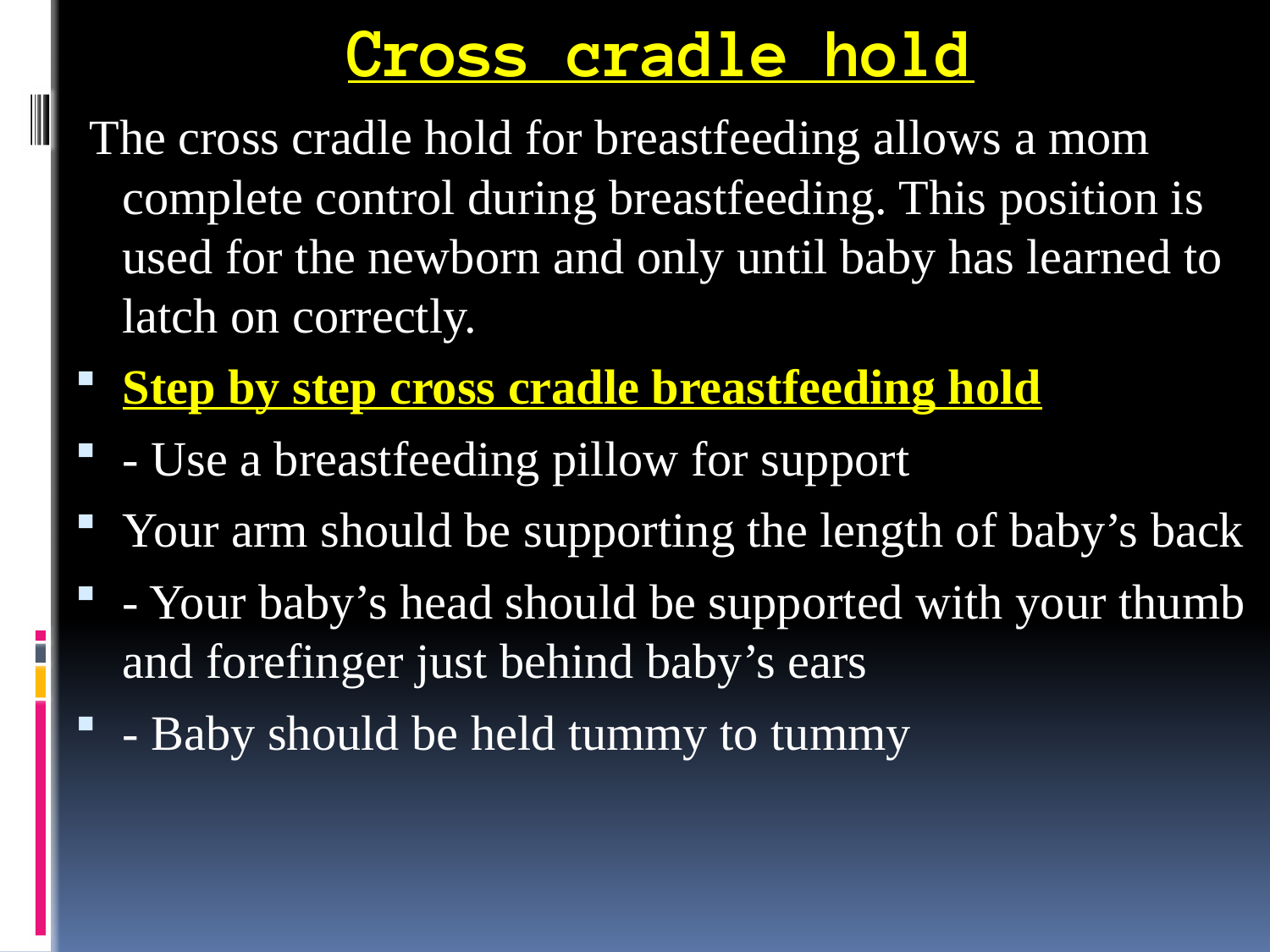

# Cross cradle hold
 The cross cradle hold for breastfeeding allows a mom complete control during breastfeeding. This position is used for the newborn and only until baby has learned to latch on correctly.
Step by step cross cradle breastfeeding hold
- Use a breastfeeding pillow for support
Your arm should be supporting the length of baby’s back
- Your baby’s head should be supported with your thumb and forefinger just behind baby’s ears
- Baby should be held tummy to tummy